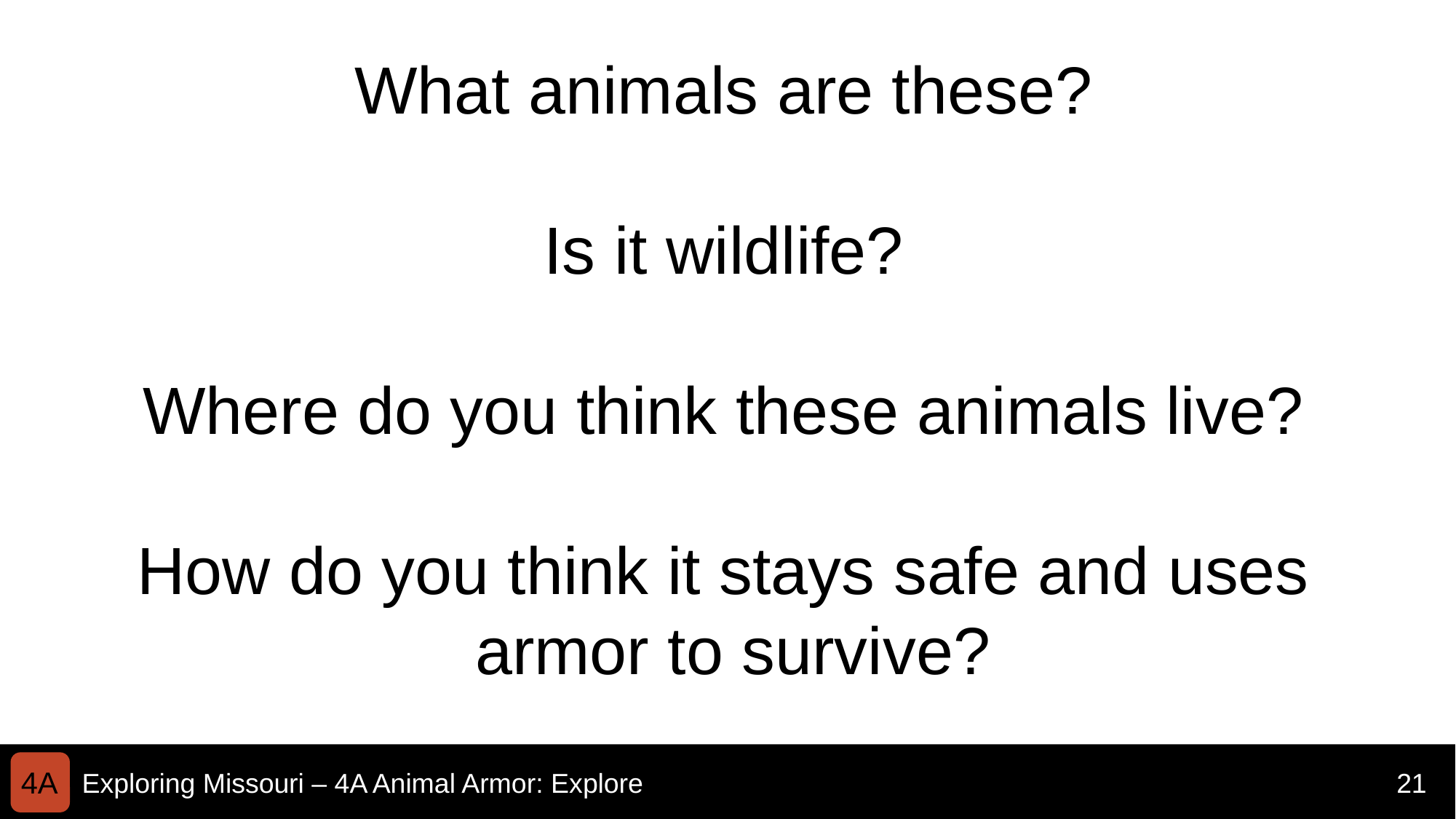

What animals are these?

Is it wildlife?

Where do you think these animals live?

How do you think it stays safe and uses  armor to survive?

4A
Exploring Missouri – 4A Animal Armor: Explore
21